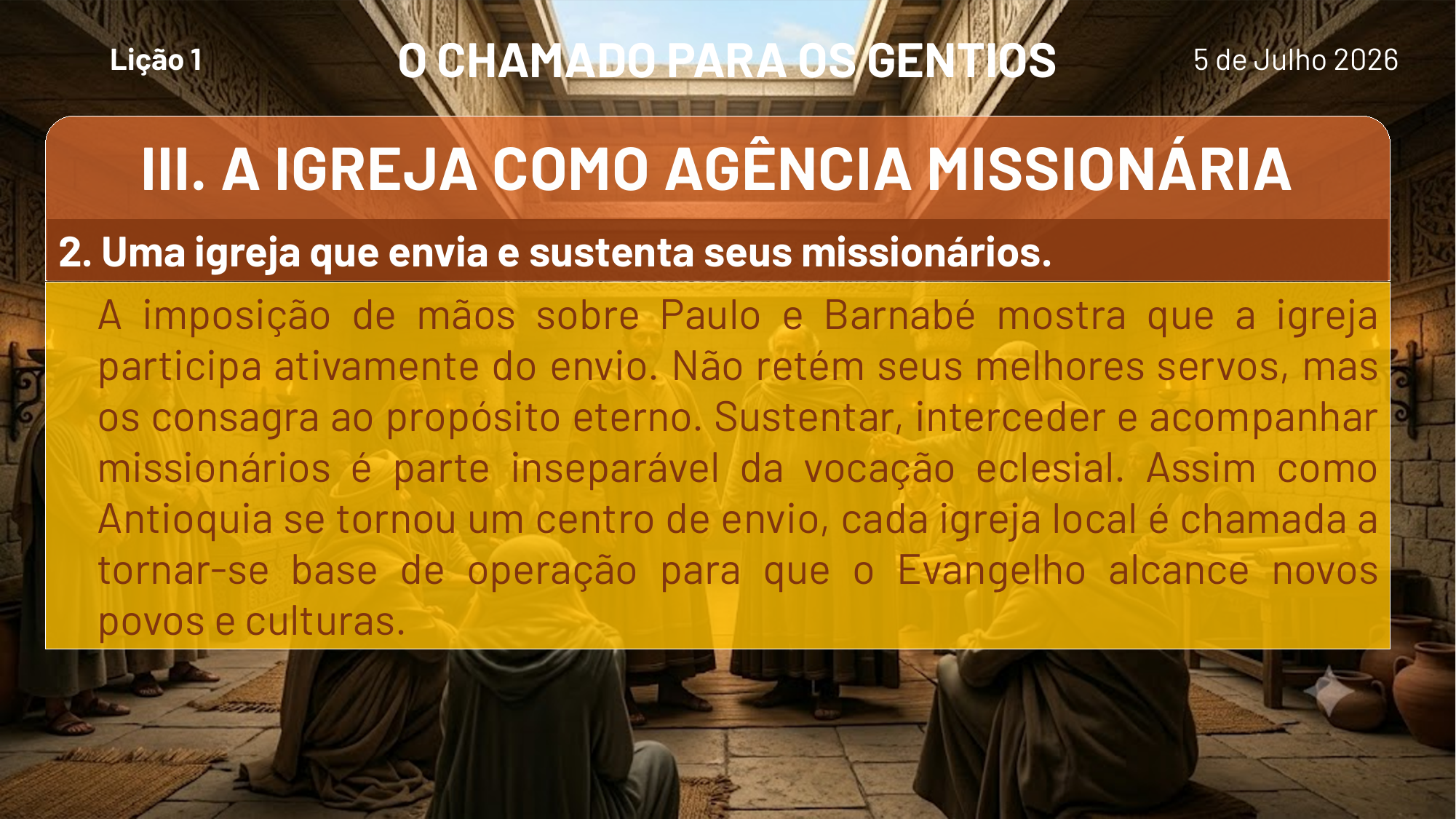

# O CHAMADO PARA OS GENTIOS
Lição 1
5 de Julho 2026
III. A IGREJA COMO AGÊNCIA MISSIONÁRIA

2. Uma igreja que envia e sustenta seus missionários.
A imposição de mãos sobre Paulo e Barnabé mostra que a igreja participa ativamente do envio. Não retém seus melhores servos, mas os consagra ao propósito eterno. Sustentar, interceder e acompanhar missionários é parte inseparável da vocação eclesial. Assim como Antioquia se tornou um centro de envio, cada igreja local é chamada a tornar-se base de operação para que o Evangelho alcance novos povos e culturas.